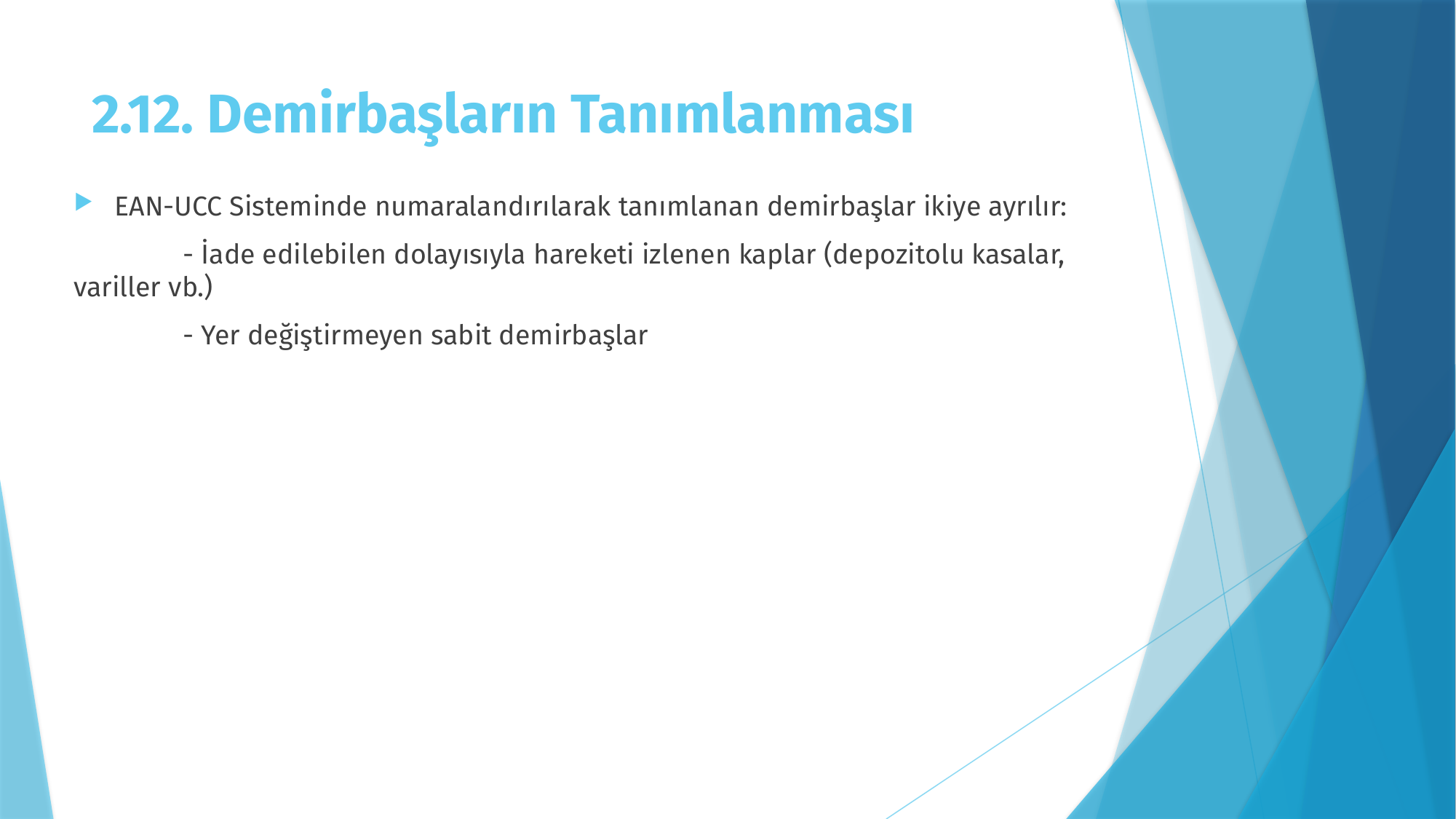

# 2.12. Demirbaşların Tanımlanması
EAN-UCC Sisteminde numaralandırılarak tanımlanan demirbaşlar ikiye ayrılır:
	- İade edilebilen dolayısıyla hareketi izlenen kaplar (depozitolu kasalar, variller vb.)
	- Yer değiştirmeyen sabit demirbaşlar